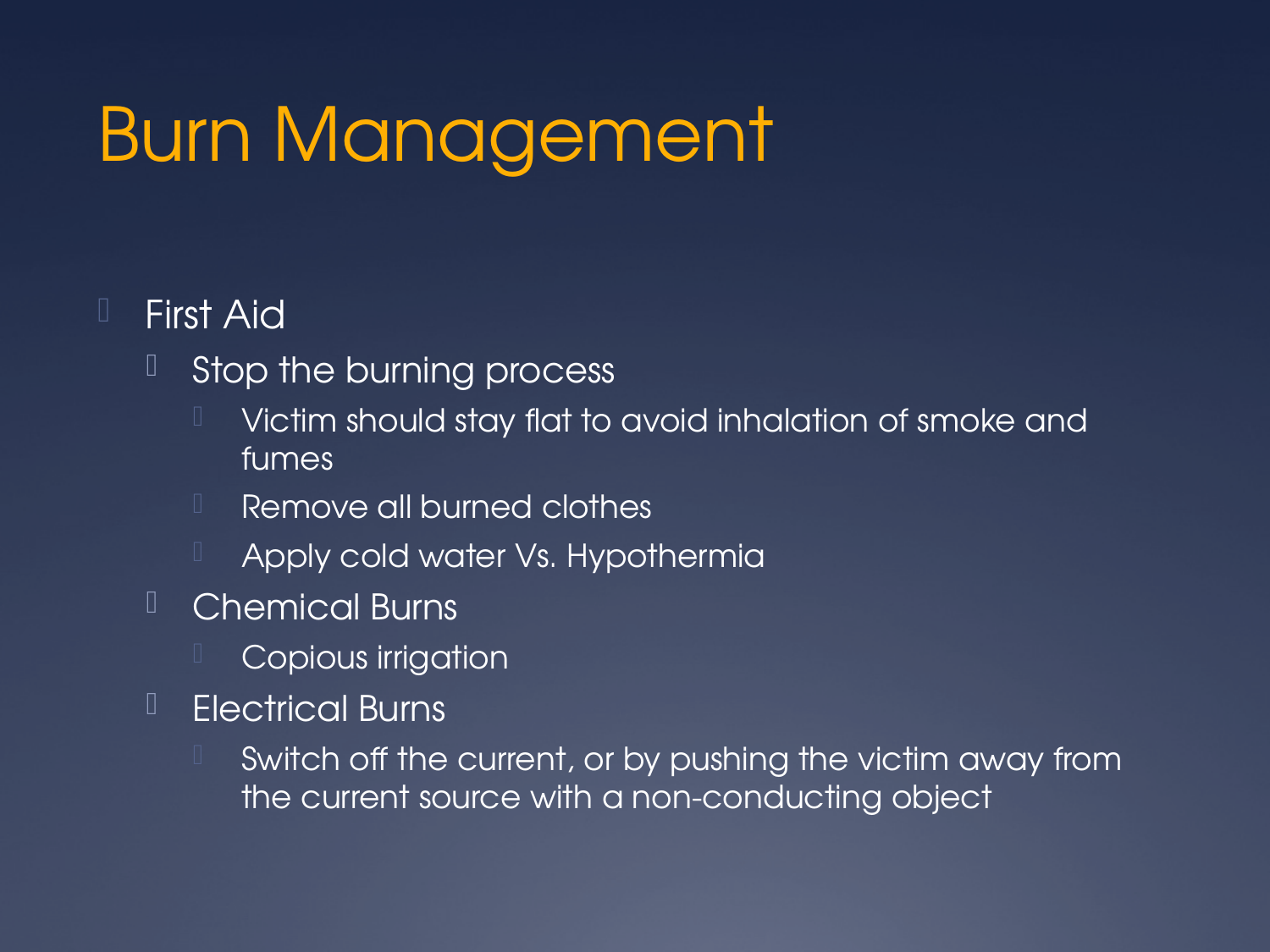

# Burn Management
First Aid
Stop the burning process
Victim should stay flat to avoid inhalation of smoke and fumes
Remove all burned clothes
Apply cold water Vs. Hypothermia
Chemical Burns
Copious irrigation
Electrical Burns
Switch off the current, or by pushing the victim away from the current source with a non-conducting object